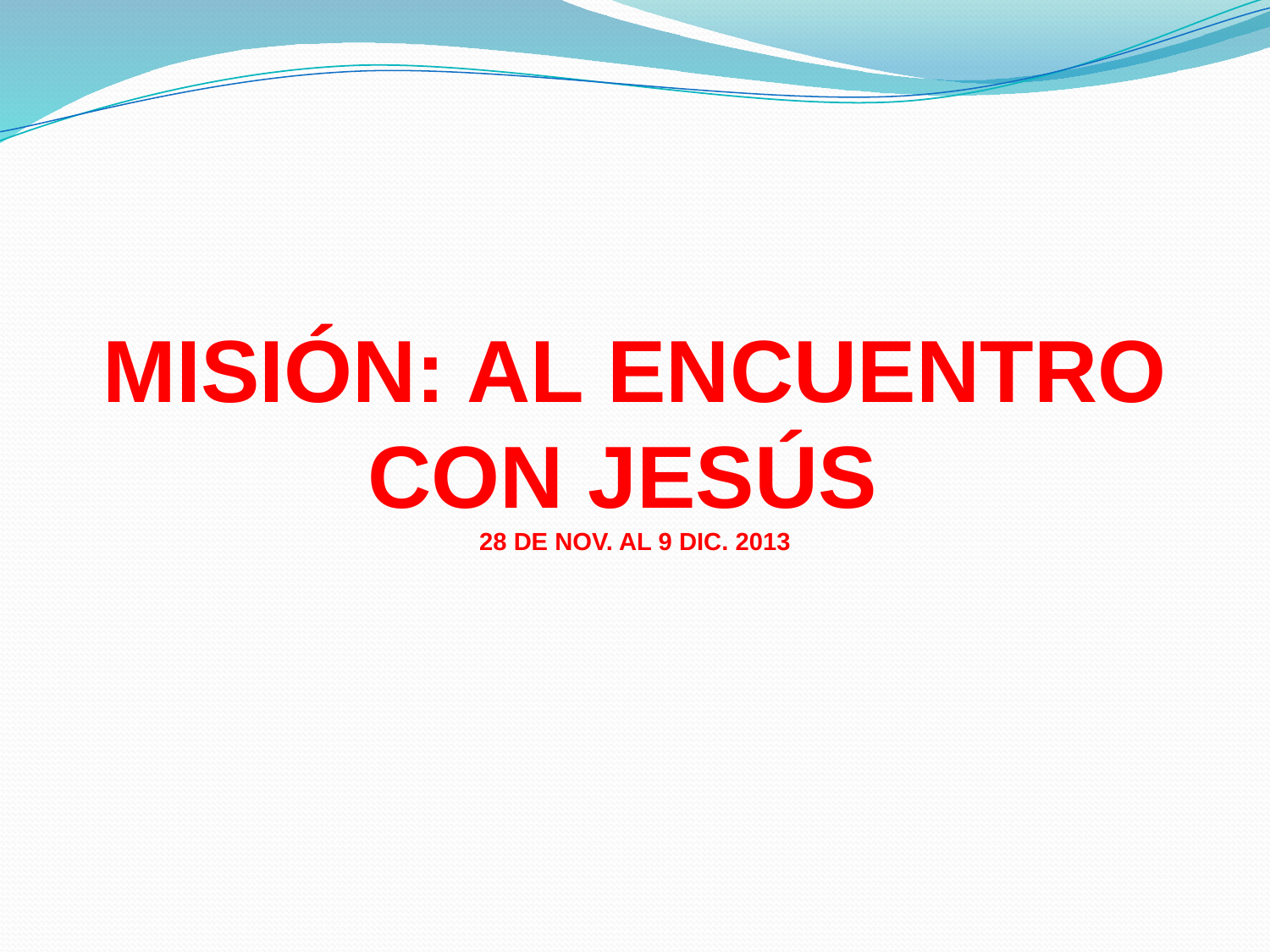

MISIÓN: AL ENCUENTRO CON JESÚS
28 DE NOV. AL 9 DIC. 2013